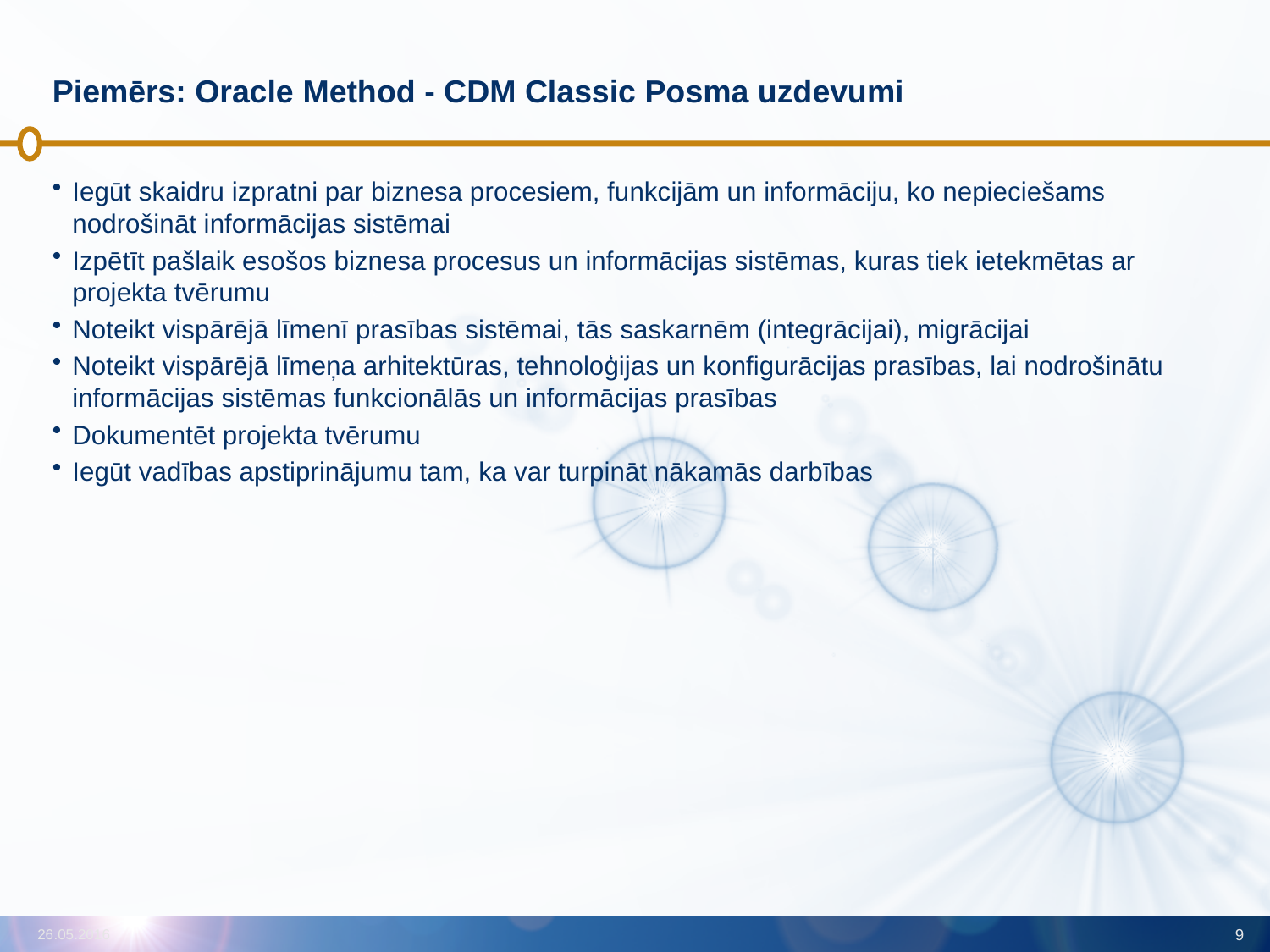

# Piemērs: Oracle Method - CDM Classic Posma uzdevumi
Iegūt skaidru izpratni par biznesa procesiem, funkcijām un informāciju, ko nepieciešams nodrošināt informācijas sistēmai
Izpētīt pašlaik esošos biznesa procesus un informācijas sistēmas, kuras tiek ietekmētas ar projekta tvērumu
Noteikt vispārējā līmenī prasības sistēmai, tās saskarnēm (integrācijai), migrācijai
Noteikt vispārējā līmeņa arhitektūras, tehnoloģijas un konfigurācijas prasības, lai nodrošinātu informācijas sistēmas funkcionālās un informācijas prasības
Dokumentēt projekta tvērumu
Iegūt vadības apstiprinājumu tam, ka var turpināt nākamās darbības
26.05.2016
9